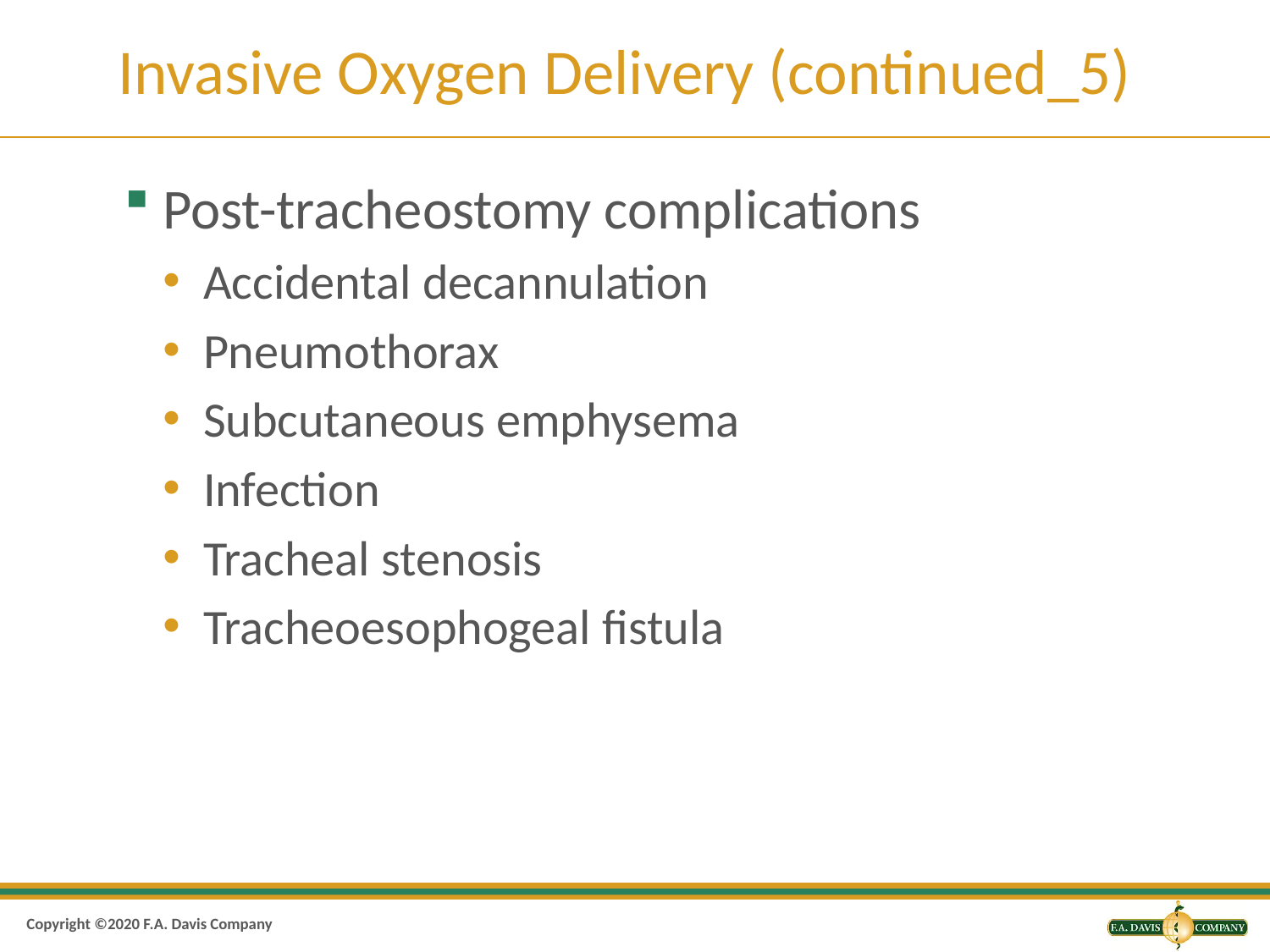

# Invasive Oxygen Delivery (continued_5)
Post-tracheostomy complications
Accidental decannulation
Pneumothorax
Subcutaneous emphysema
Infection
Tracheal stenosis
Tracheoesophogeal fistula